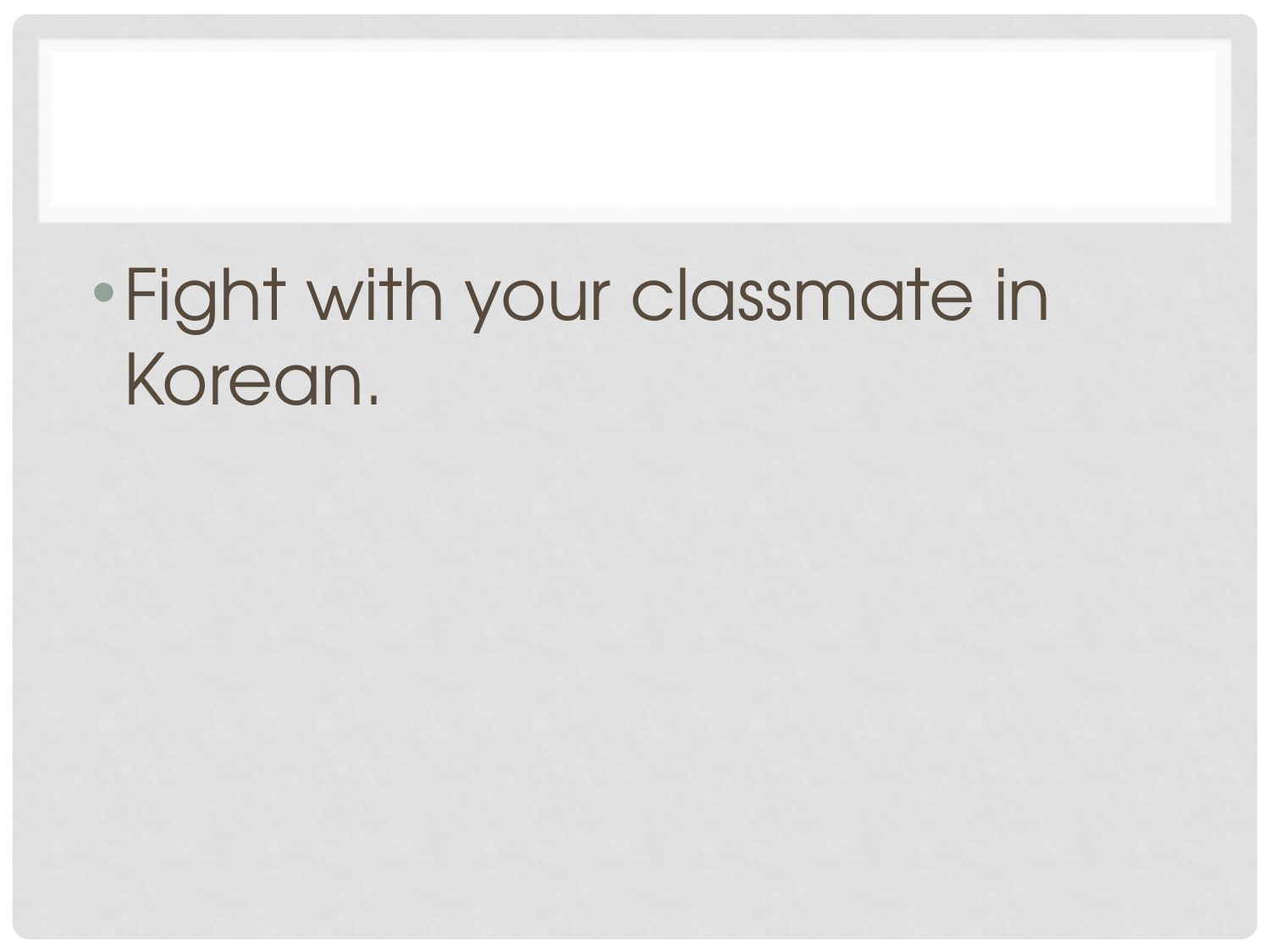

#
Fight with your classmate in Korean.